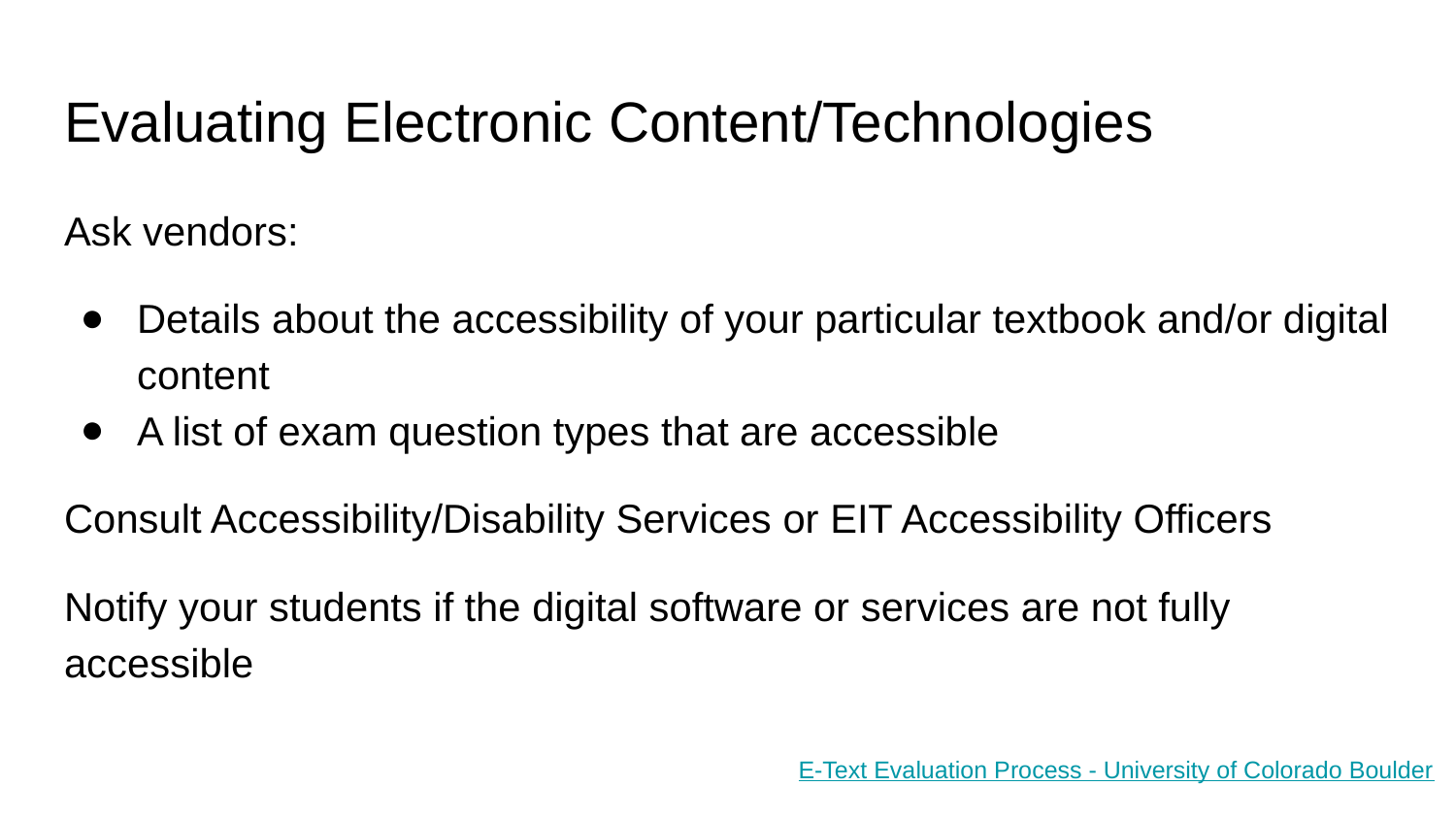

# Evaluating Electronic Content/Technologies
Ask vendors:
Details about the accessibility of your particular textbook and/or digital content
A list of exam question types that are accessible
Consult Accessibility/Disability Services or EIT Accessibility Officers
Notify your students if the digital software or services are not fully accessible
E-Text Evaluation Process - University of Colorado Boulder